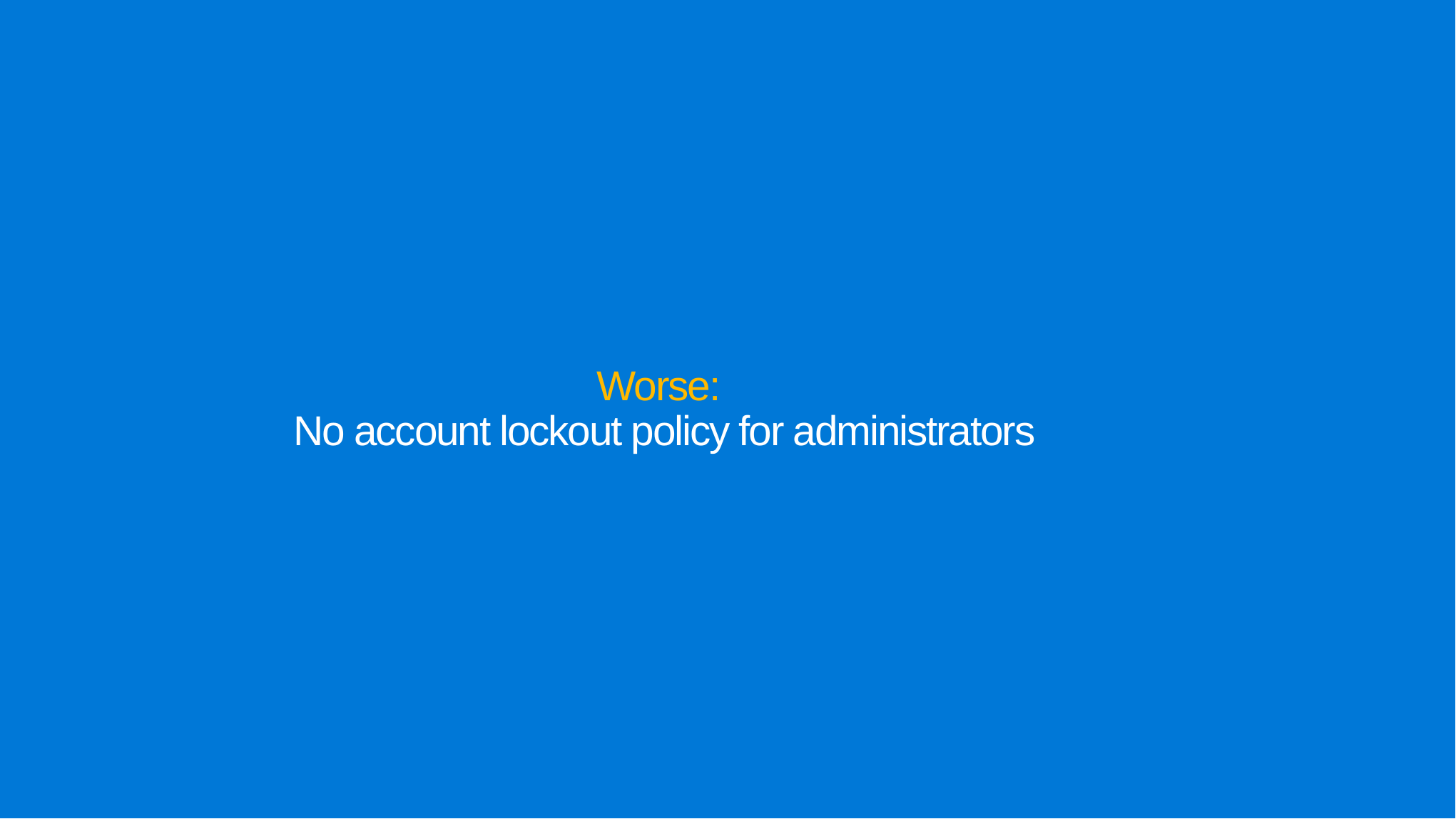

# Worse: No account lockout policy for administrators